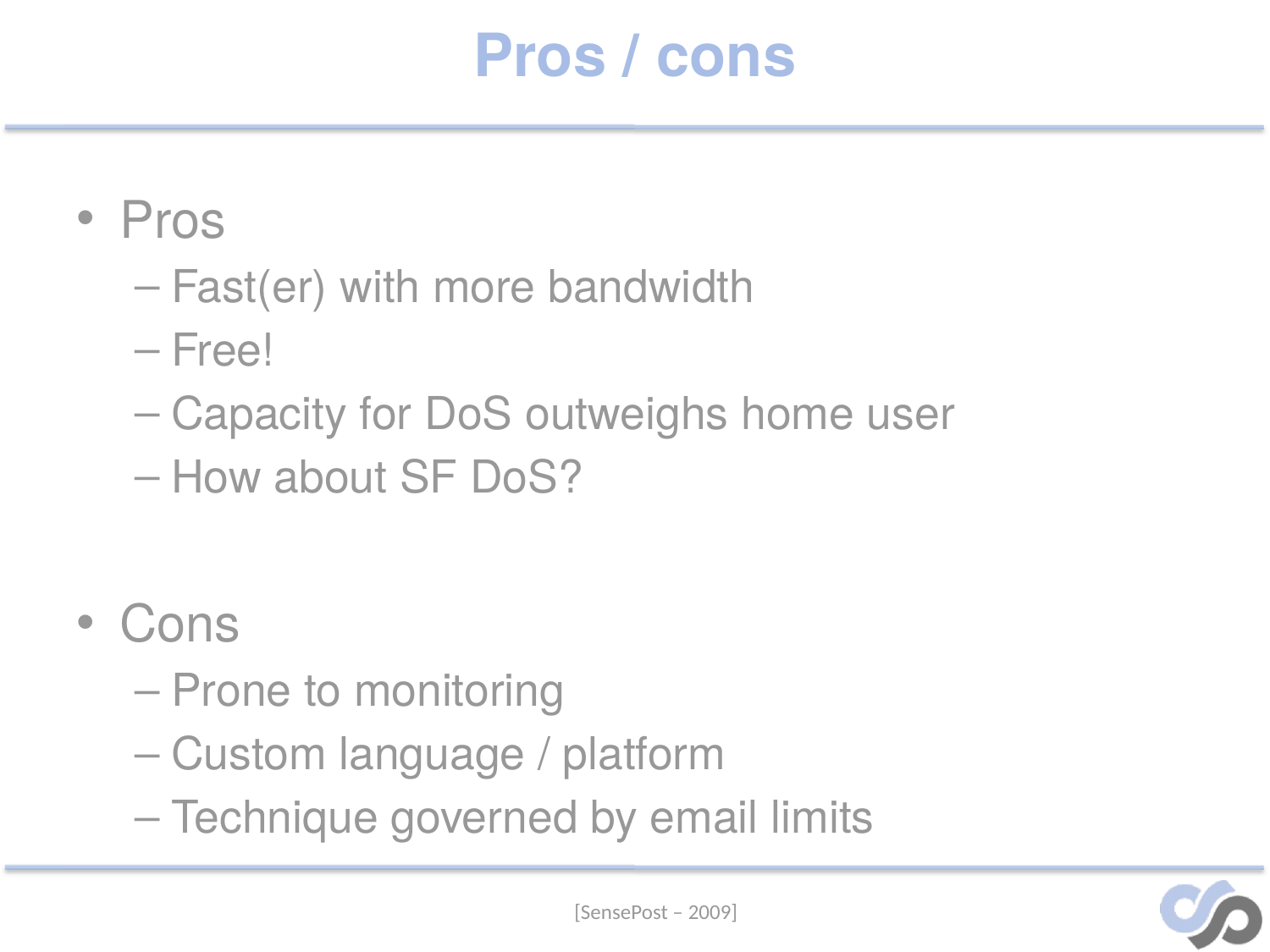

# Pros / cons
Pros
Fast(er) with more bandwidth
Free!
Capacity for DoS outweighs home user
How about SF DoS?

Cons
Prone to monitoring
Custom language / platform
Technique governed by email limits